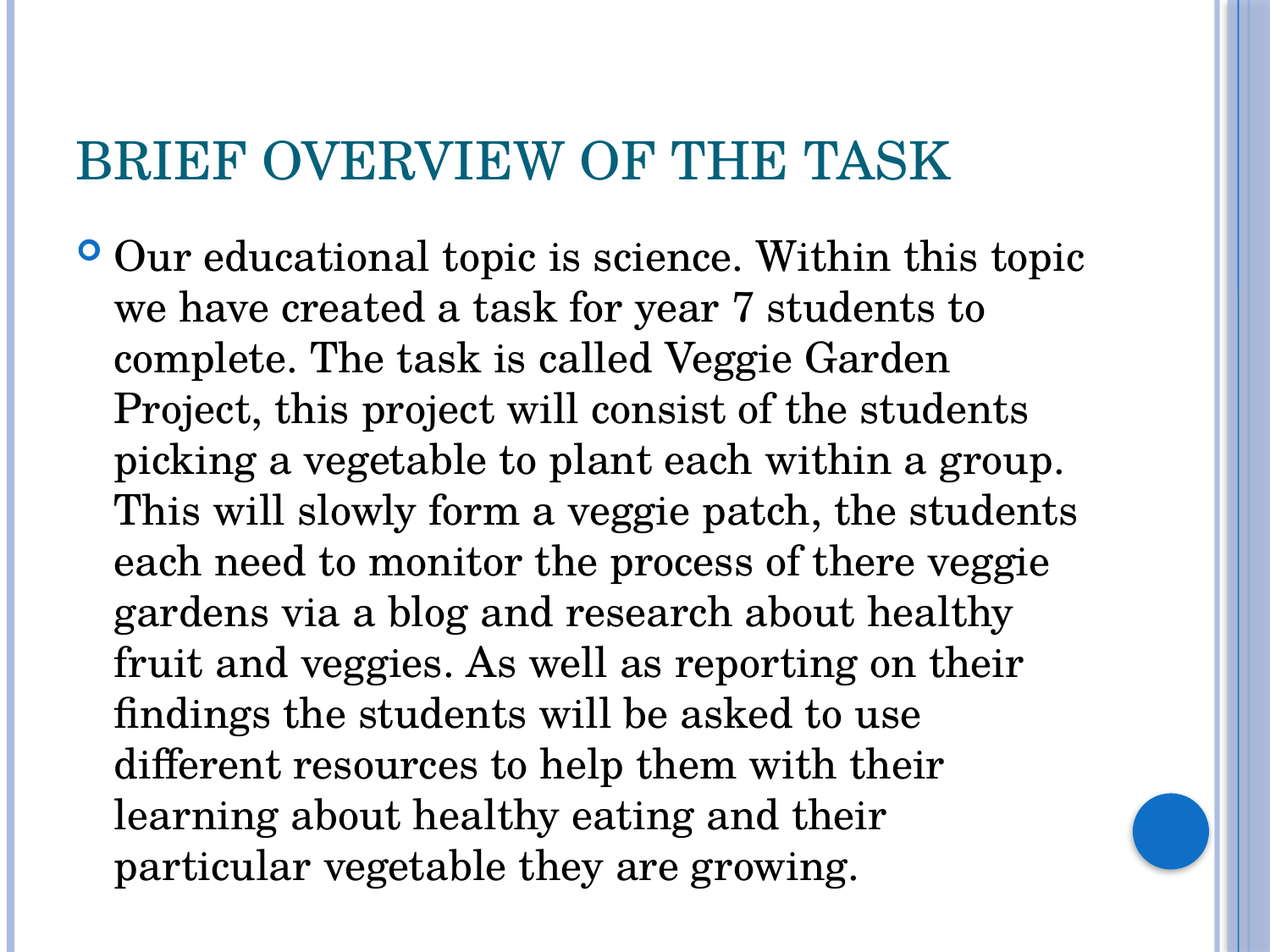

# Brief Overview of the task
Our educational topic is science. Within this topic we have created a task for year 7 students to complete. The task is called Veggie Garden Project, this project will consist of the students picking a vegetable to plant each within a group. This will slowly form a veggie patch, the students each need to monitor the process of there veggie gardens via a blog and research about healthy fruit and veggies. As well as reporting on their findings the students will be asked to use different resources to help them with their learning about healthy eating and their particular vegetable they are growing.